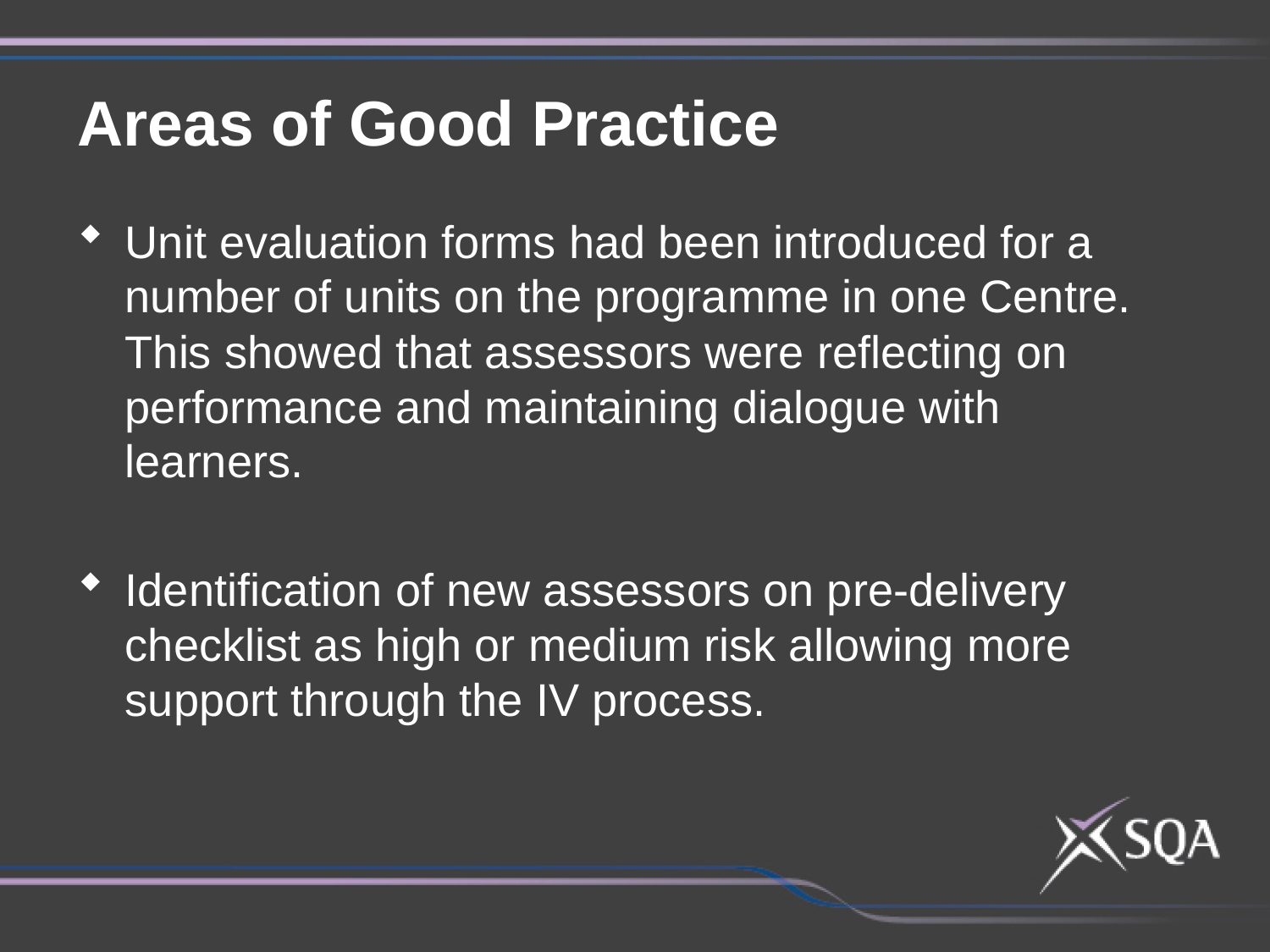

Areas of Good Practice

Unit evaluation forms had been introduced for a number of units on the programme in one Centre. This showed that assessors were reflecting on performance and maintaining dialogue with learners.

Identification of new assessors on pre-delivery checklist as high or medium risk allowing more support through the IV process.